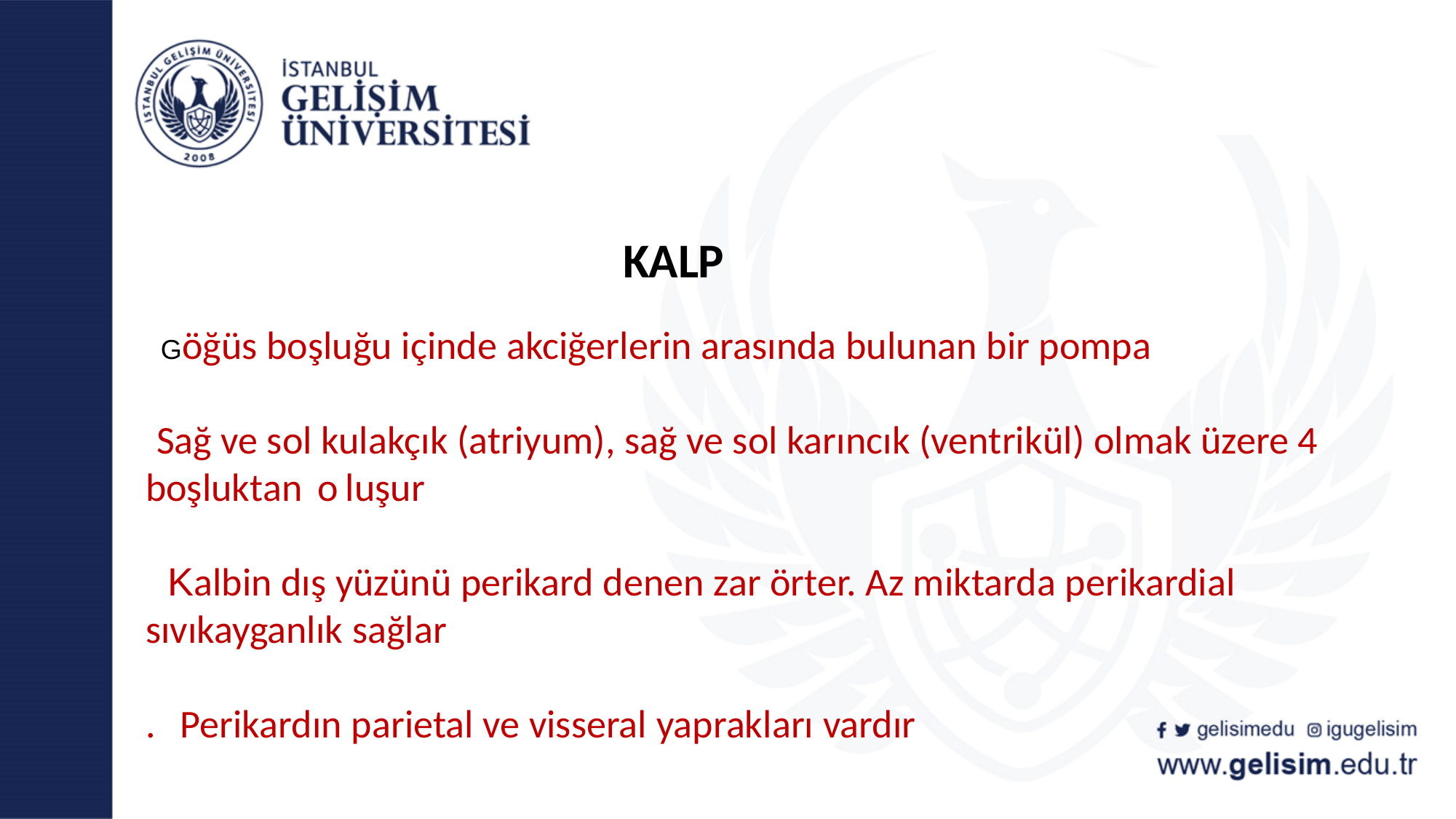

# KALP Göğüs boşluğu içinde akciğerlerin arasında bulunan bir pompa Sağ ve sol kulakçık (atriyum), sağ ve sol karıncık (ventrikül) olmak üzere 4 boşluktan  o luşur Kalbin dış yüzünü perikard denen zar örter. Az miktarda perikardial sıvıkayganlık sağlar .   Perikardın parietal ve visseral yaprakları vardır
gelisimedu
igugelisim